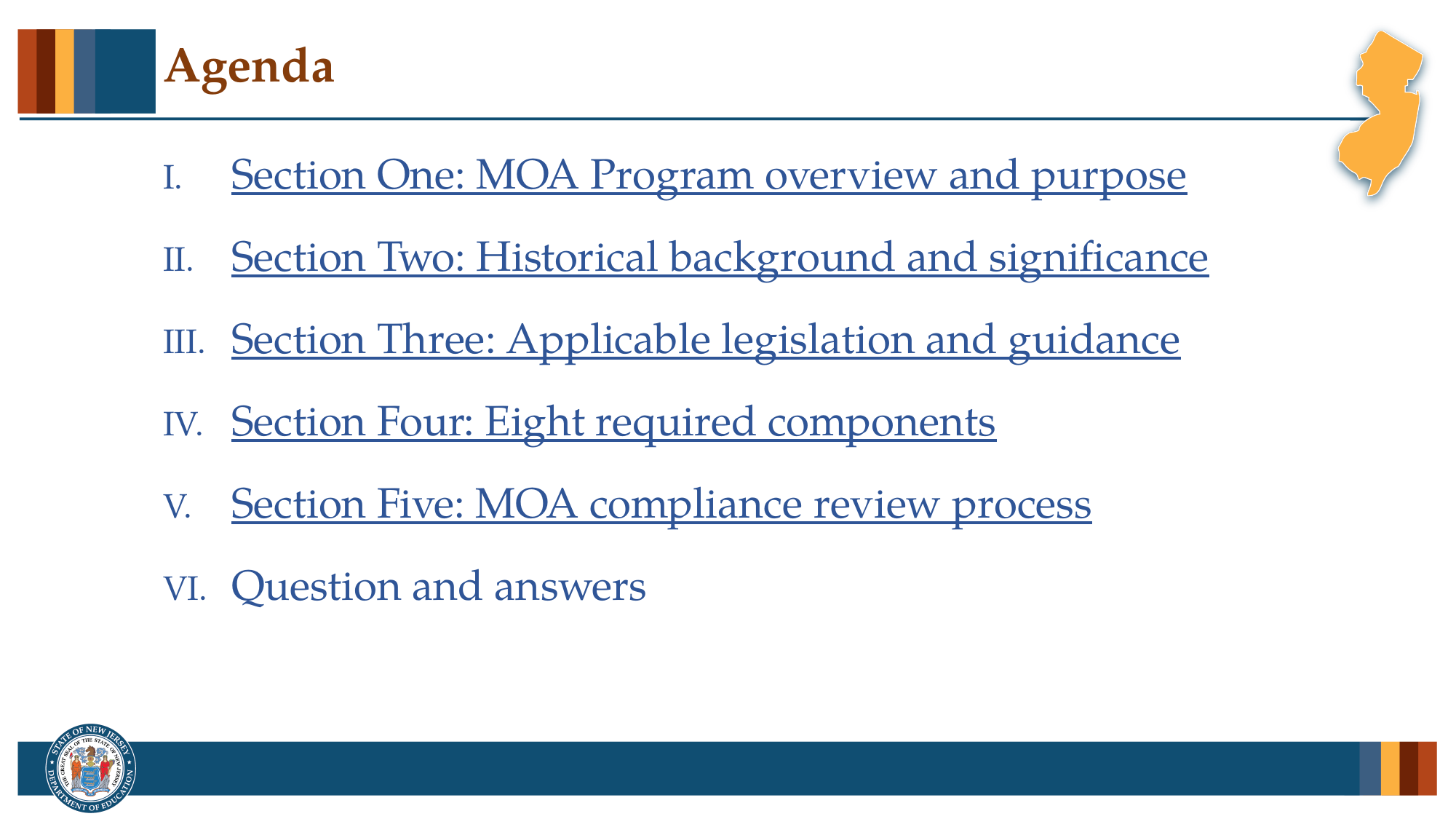

# Agenda
Section One: MOA Program overview and purpose
Section Two: Historical background and significance
Section Three: Applicable legislation and guidance
Section Four: Eight required components
Section Five: MOA compliance review process
Question and answers